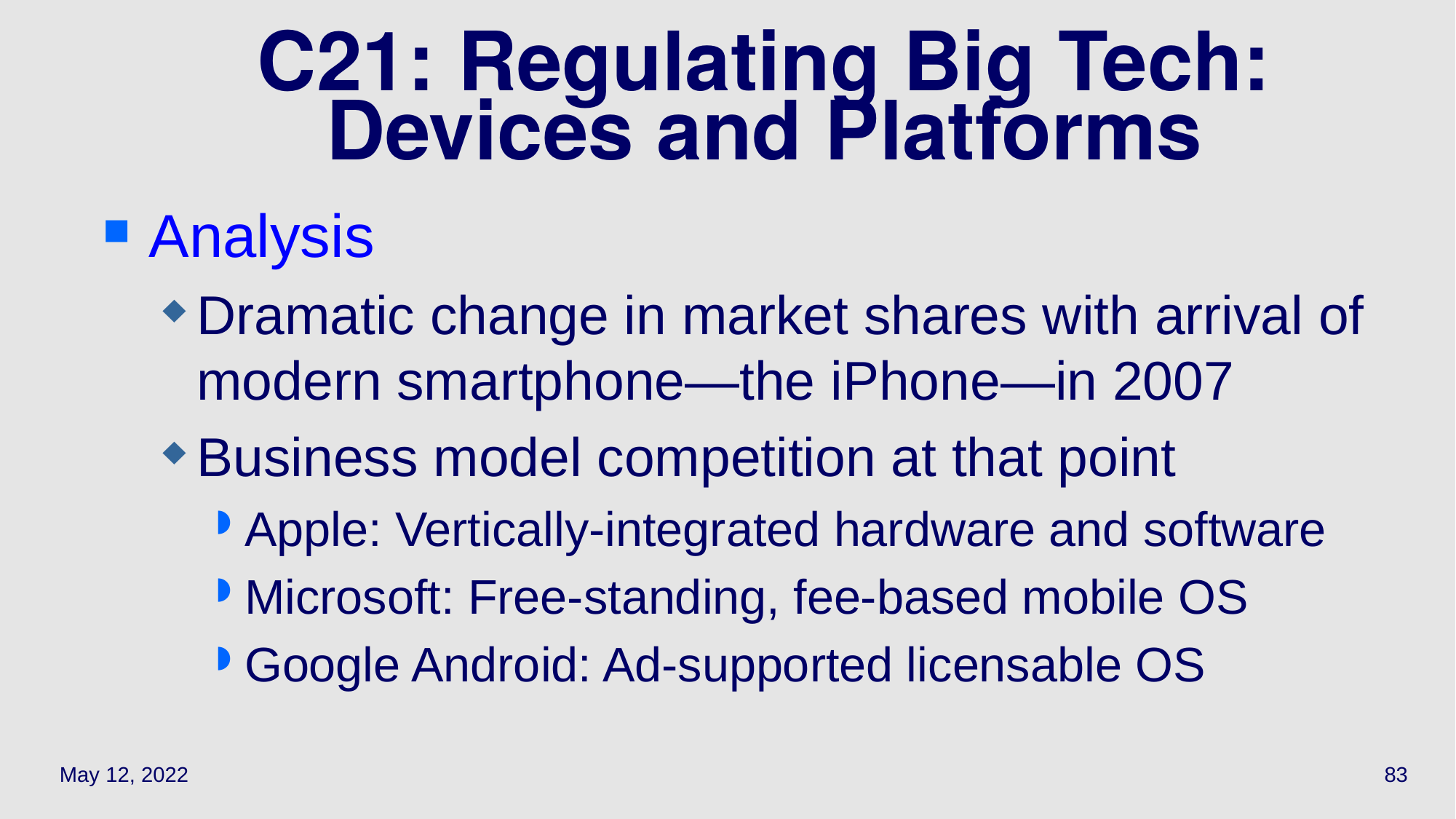

83
# C21: Regulating Big Tech: Devices and Platforms
Analysis
Dramatic change in market shares with arrival of modern smartphone—the iPhone—in 2007
Business model competition at that point
Apple: Vertically-integrated hardware and software
Microsoft: Free-standing, fee-based mobile OS
Google Android: Ad-supported licensable OS
May 12, 2022